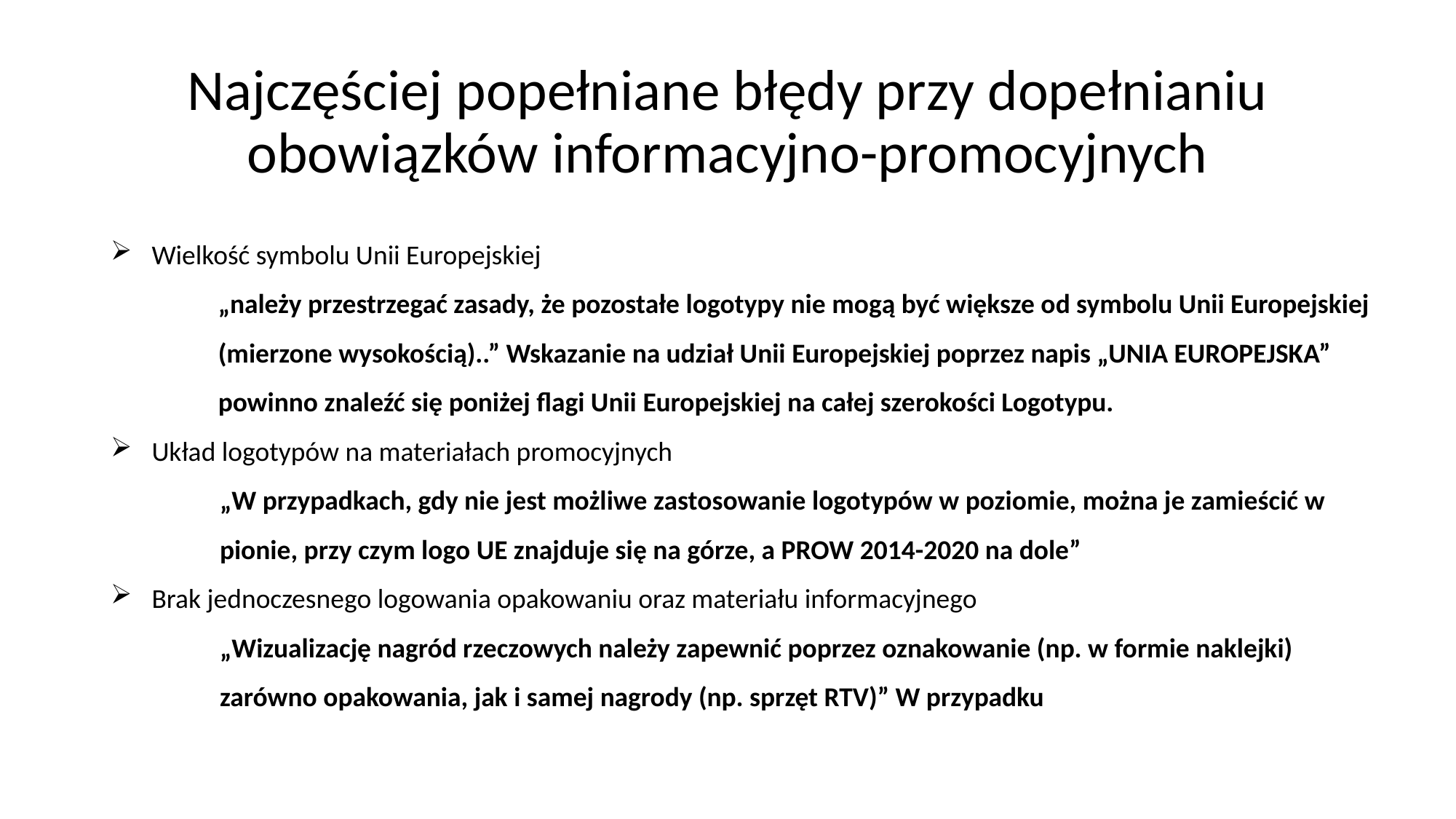

# Najczęściej popełniane błędy przy dopełnianiu obowiązków informacyjno-promocyjnych
Wielkość symbolu Unii Europejskiej
	„należy przestrzegać zasady, że pozostałe logotypy nie mogą być większe od symbolu Unii Europejskiej (mierzone wysokością)..” Wskazanie na udział Unii Europejskiej poprzez napis „UNIA EUROPEJSKA” powinno znaleźć się poniżej flagi Unii Europejskiej na całej szerokości Logotypu.
Układ logotypów na materiałach promocyjnych
„W przypadkach, gdy nie jest możliwe zastosowanie logotypów w poziomie, można je zamieścić w pionie, przy czym logo UE znajduje się na górze, a PROW 2014-2020 na dole”
Brak jednoczesnego logowania opakowaniu oraz materiału informacyjnego
„Wizualizację nagród rzeczowych należy zapewnić poprzez oznakowanie (np. w formie naklejki) zarówno opakowania, jak i samej nagrody (np. sprzęt RTV)” W przypadku